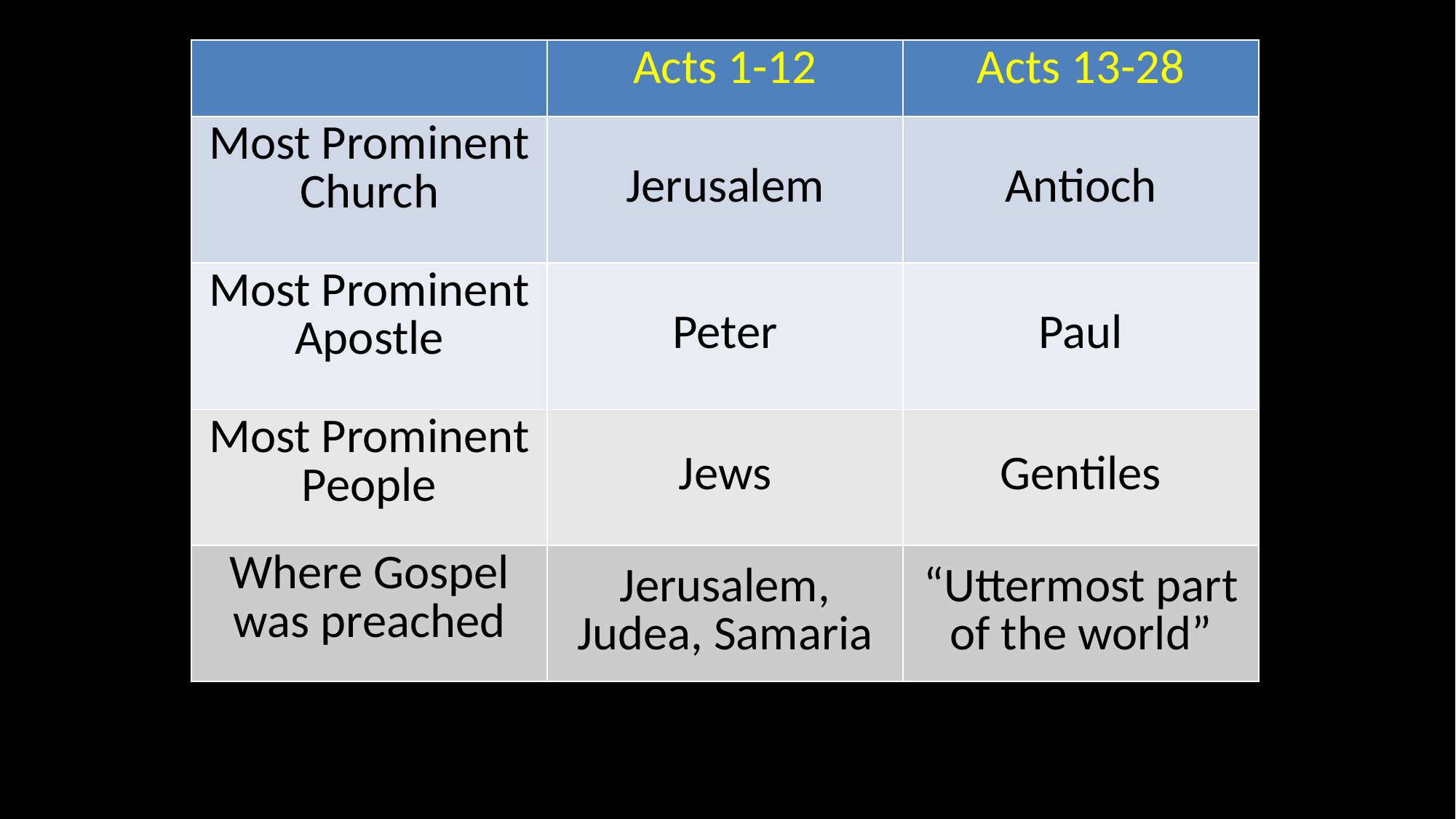

|  | Acts 1-12 | Acts 13-28 |
| --- | --- | --- |
| Most Prominent Church | Jerusalem | Antioch |
| Most Prominent Apostle | Peter | Paul |
| Most Prominent Church |  |  |
| --- | --- | --- |
| Most Prominent Apostle |  |  |
| Most Prominent People | Jews | Gentiles |
| Where Gospel was preached | Jerusalem, Judea, Samaria | “Uttermost part of the world” |